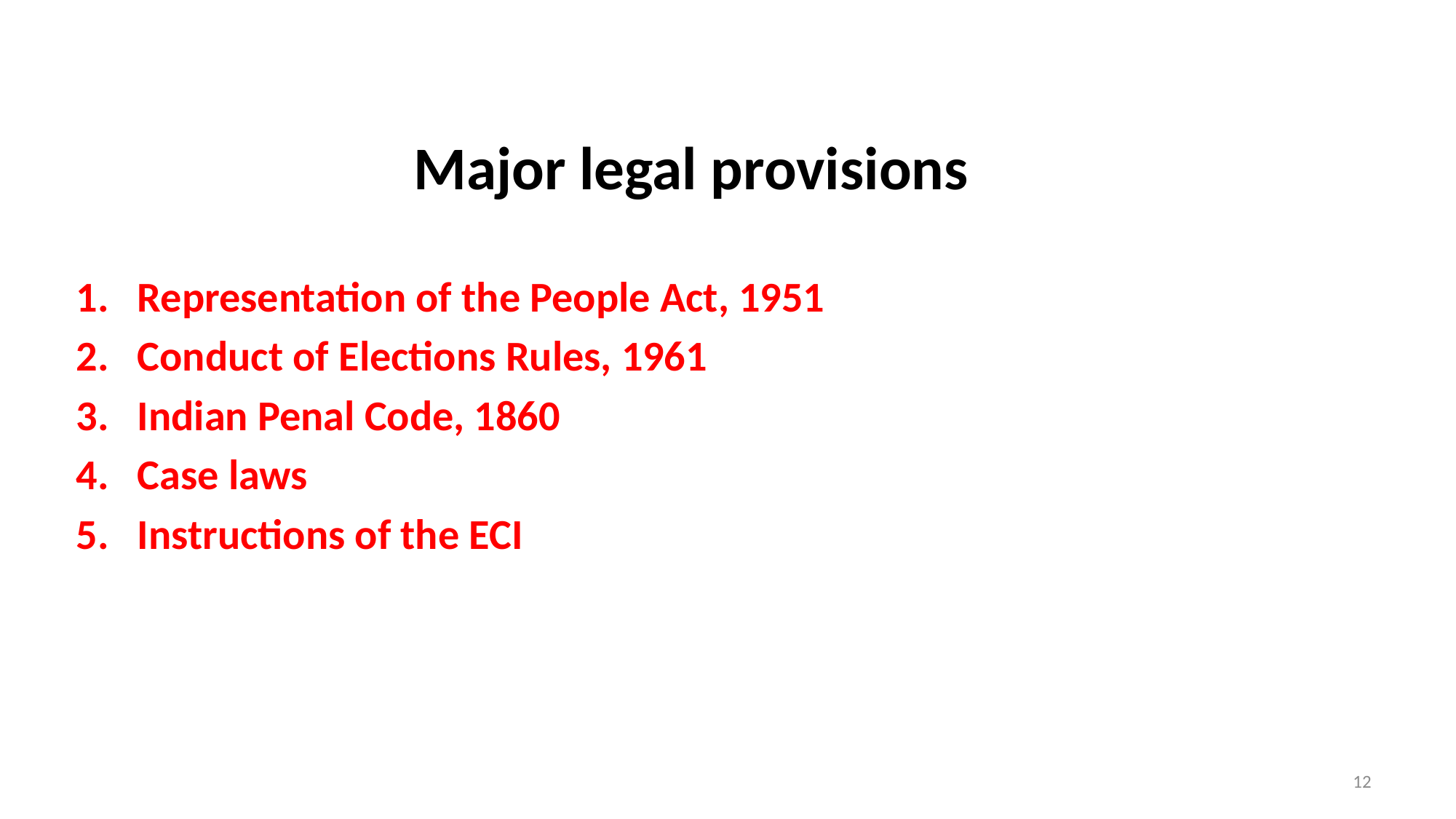

Major legal provisions
Representation of the People Act, 1951
Conduct of Elections Rules, 1961
Indian Penal Code, 1860
Case laws
Instructions of the ECI
12